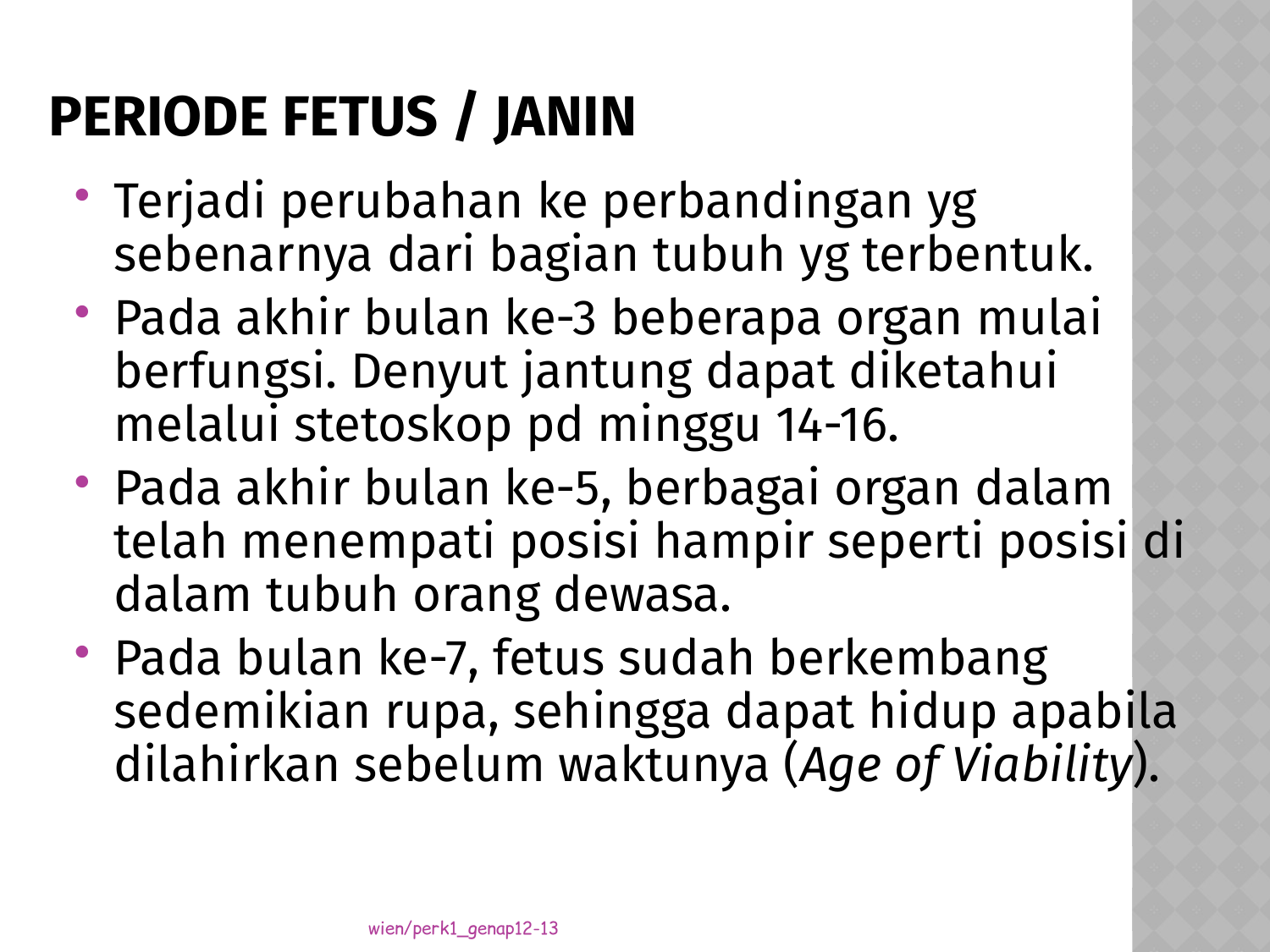

# PERIODE FETUS / JANIN
Terjadi perubahan ke perbandingan yg sebenarnya dari bagian tubuh yg terbentuk.
Pada akhir bulan ke-3 beberapa organ mulai berfungsi. Denyut jantung dapat diketahui melalui stetoskop pd minggu 14-16.
Pada akhir bulan ke-5, berbagai organ dalam telah menempati posisi hampir seperti posisi di dalam tubuh orang dewasa.
Pada bulan ke-7, fetus sudah berkembang sedemikian rupa, sehingga dapat hidup apabila dilahirkan sebelum waktunya (Age of Viability).
wien/perk1_genap12-13